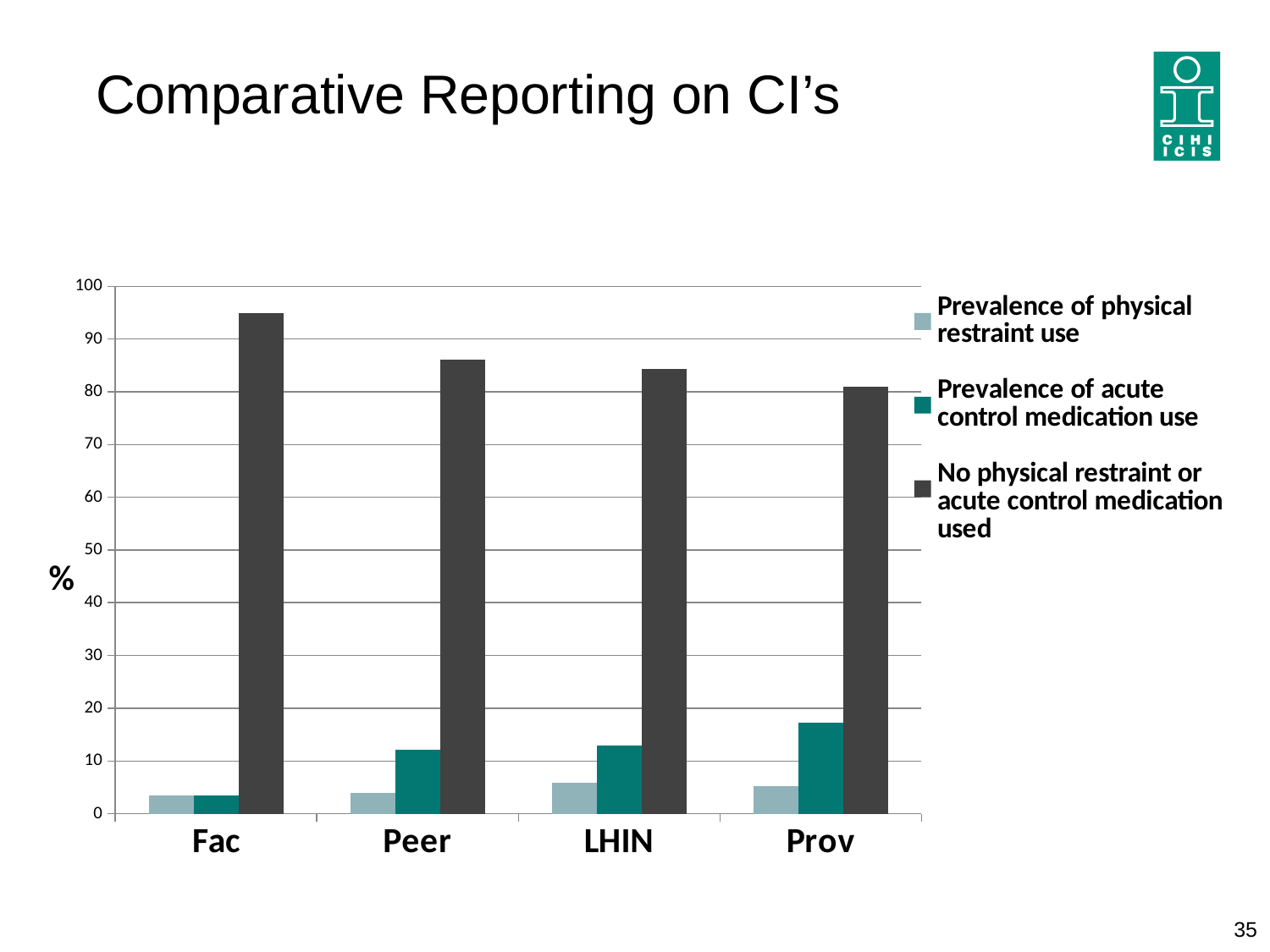

# Comparative Reporting on CI’s

### Chart

| Category | Prevalence of physical restraint use | Prevalence of acute control medication use  | No physical restraint or acute control medication used |
|---|---|---|---|
| Fac | 3.4 | 3.4 | 94.9 |
| Peer | 4.0 | 12.1 | 86.1 |
| LHIN | 5.9 | 13.0 | 84.3 |
| Prov | 5.2 | 17.2 | 80.9 |

35